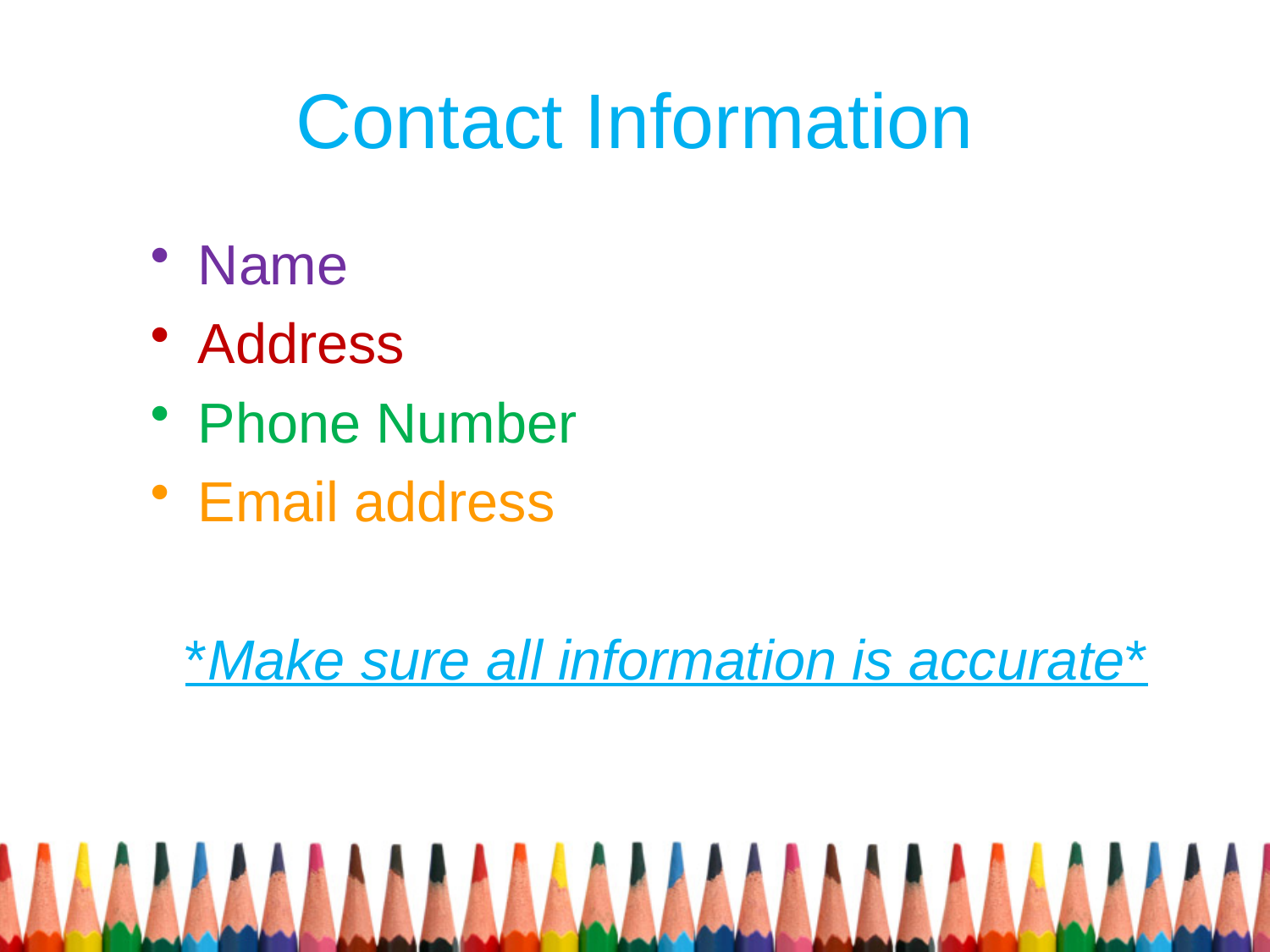

# Contact Information
Name
Address
Phone Number
Email address

*Make sure all information is accurate*